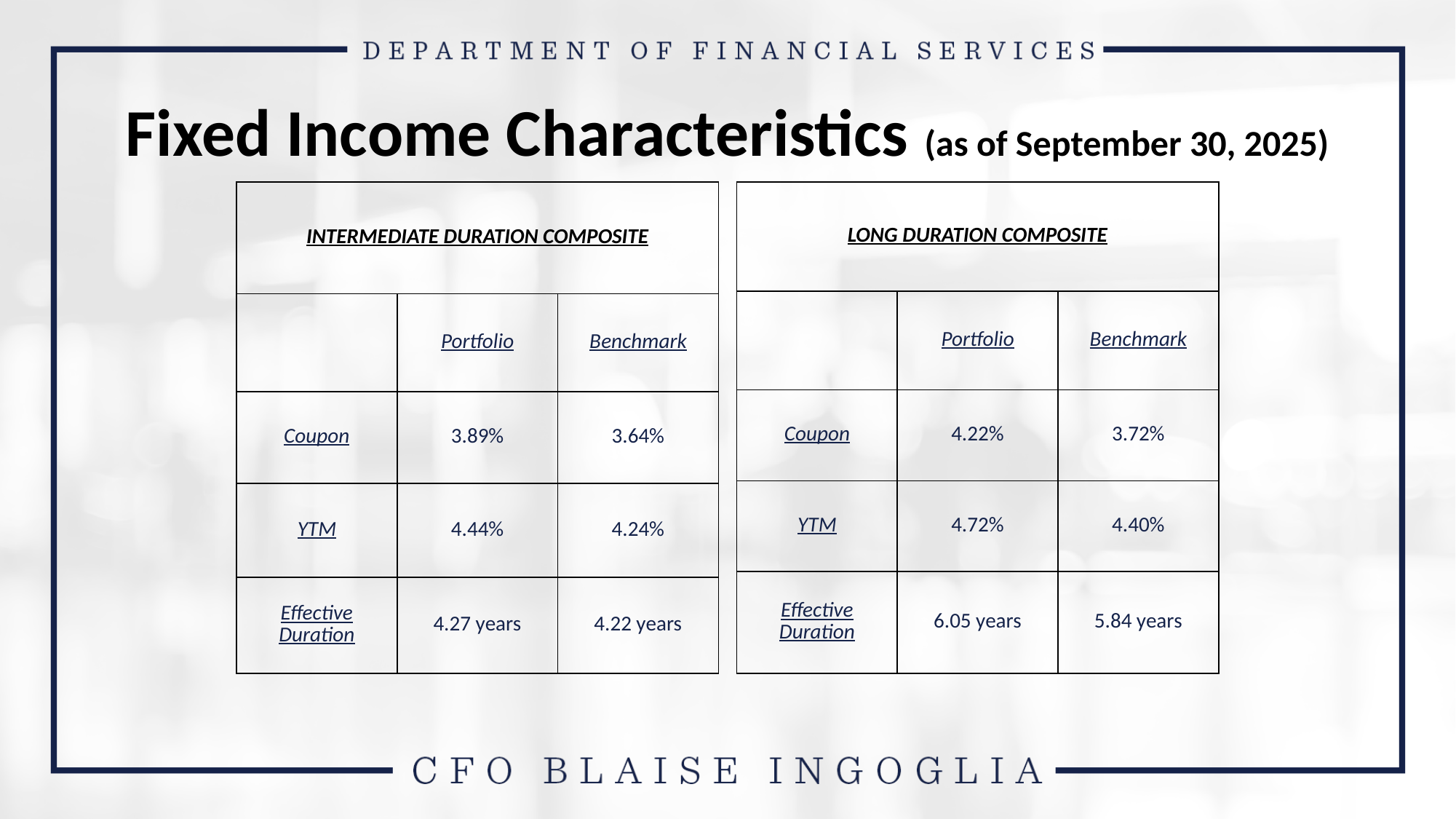

Fixed Income Characteristics (as of September 30, 2025)
| Long Duration Composite |  |  |
| --- | --- | --- |
|  | Portfolio | Benchmark |
| Coupon | 4.22% | 3.72% |
| YTM | 4.72% | 4.40% |
| Effective Duration | 6.05 years | 5.84 years |
| Intermediate Duration Composite |  |  |
| --- | --- | --- |
|  | Portfolio | Benchmark |
| Coupon | 3.89% | 3.64% |
| YTM | 4.44% | 4.24% |
| Effective Duration | 4.27 years | 4.22 years |